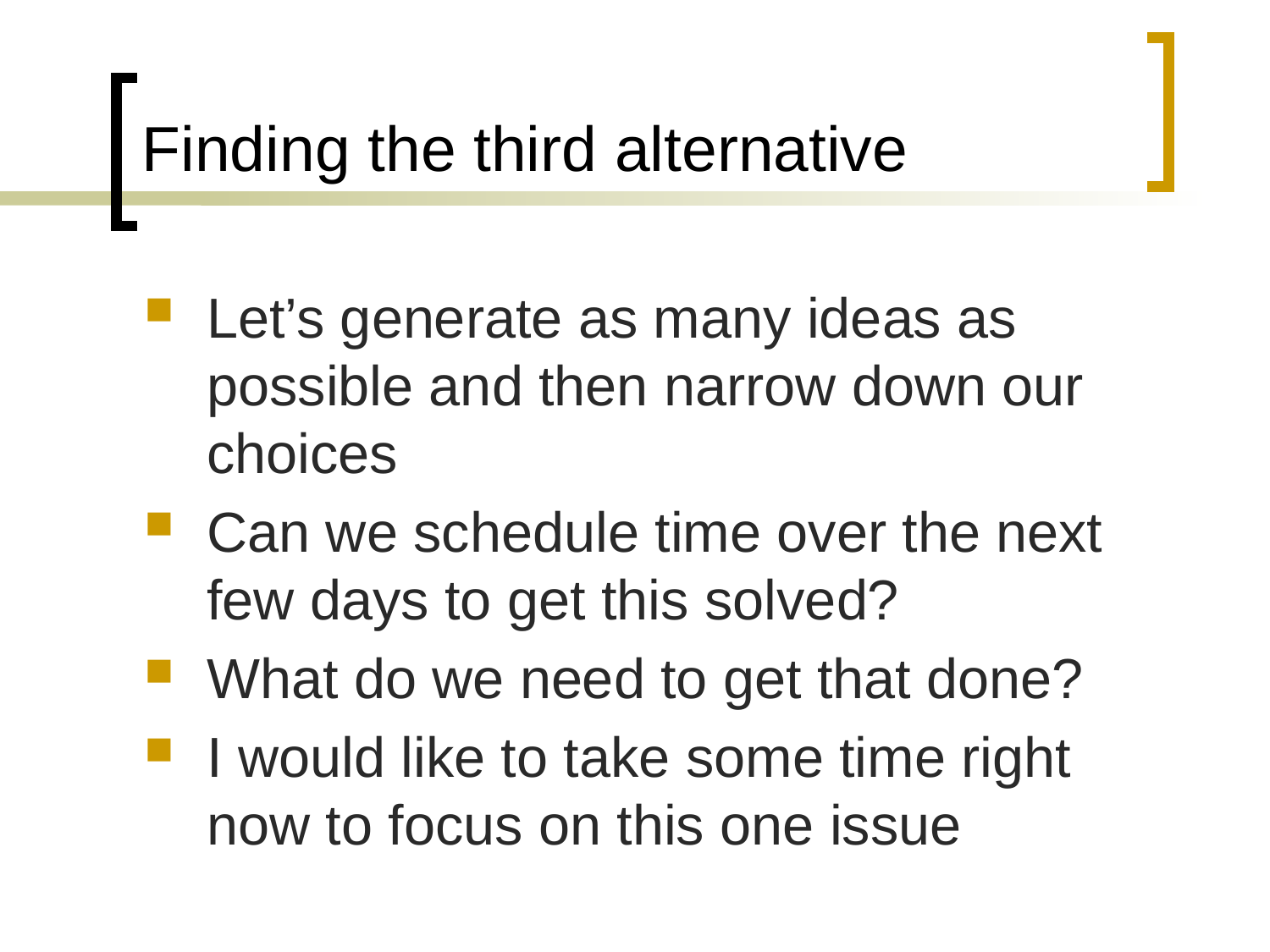

# Finding the third alternative
Let’s generate as many ideas as possible and then narrow down our choices
Can we schedule time over the next few days to get this solved?
What do we need to get that done?
I would like to take some time right now to focus on this one issue